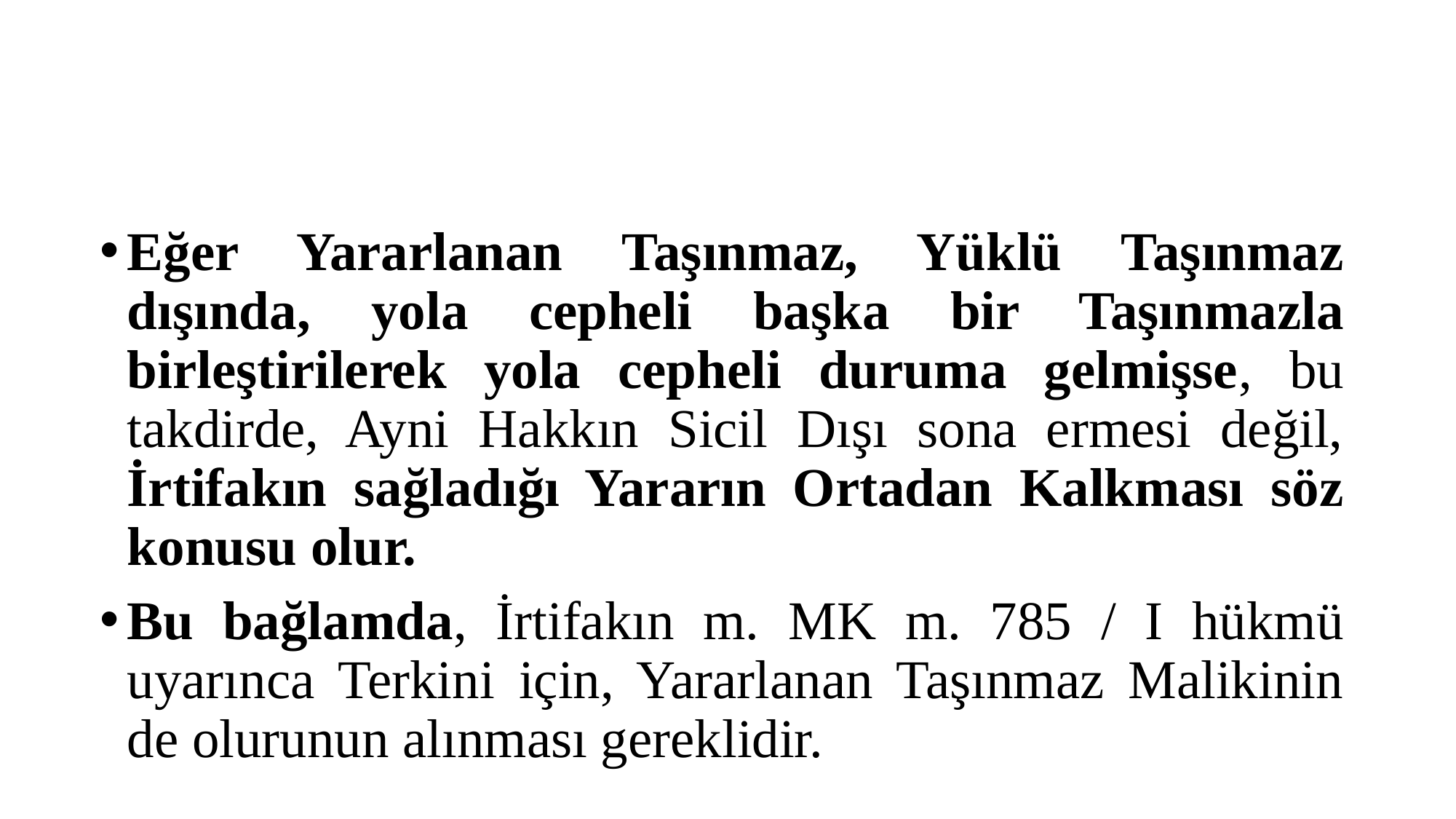

#
Eğer Yararlanan Taşınmaz, Yüklü Taşınmaz dışında, yola cepheli başka bir Taşınmazla birleştirilerek yola cepheli duruma gelmişse, bu takdirde, Ayni Hakkın Sicil Dışı sona ermesi değil, İrtifakın sağladığı Yararın Ortadan Kalkması söz konusu olur.
Bu bağlamda, İrtifakın m. MK m. 785 / I hükmü uyarınca Terkini için, Yararlanan Taşınmaz Malikinin de olurunun alınması gereklidir.